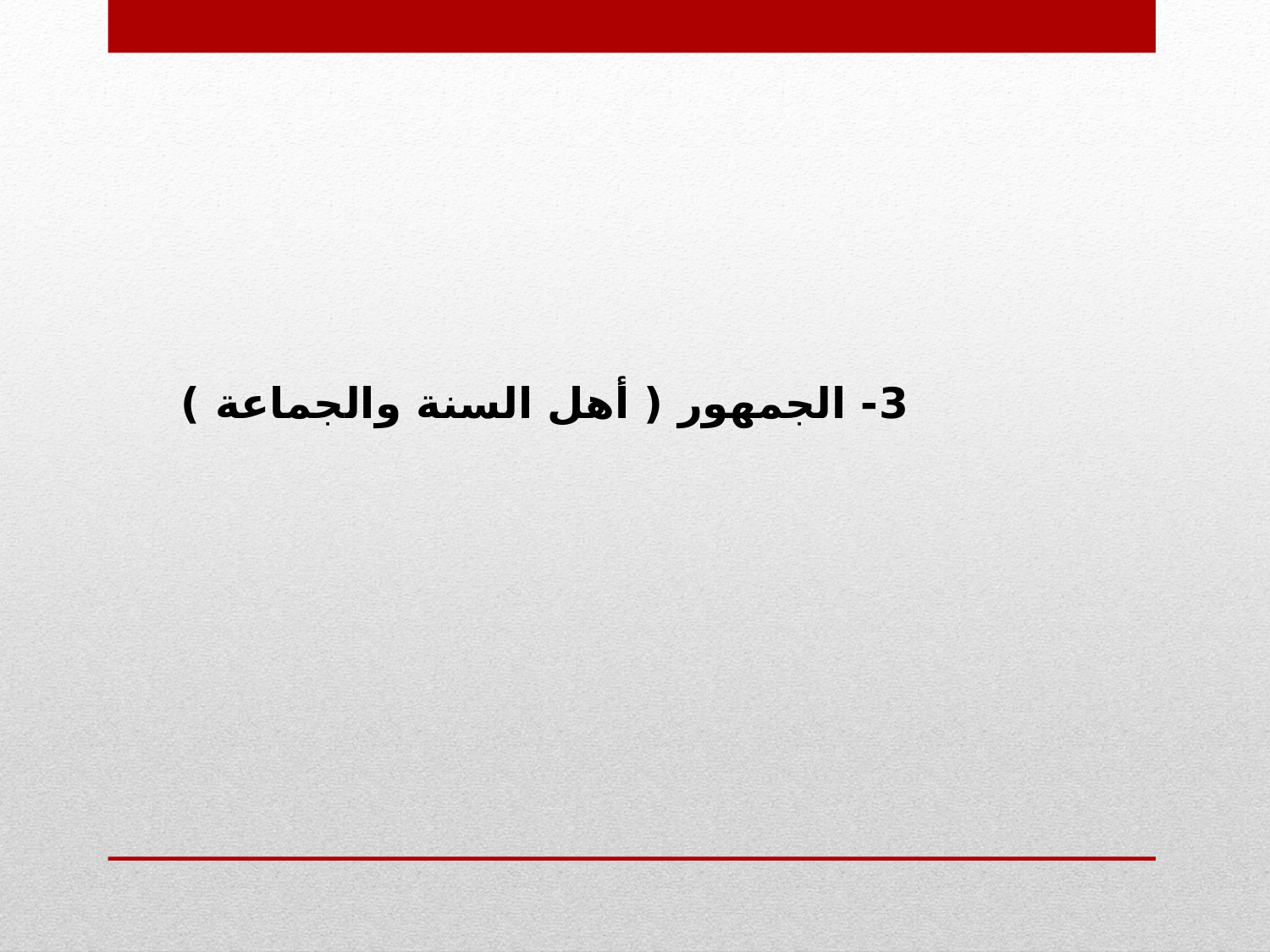

3- الجمهور ( أهل السنة والجماعة )